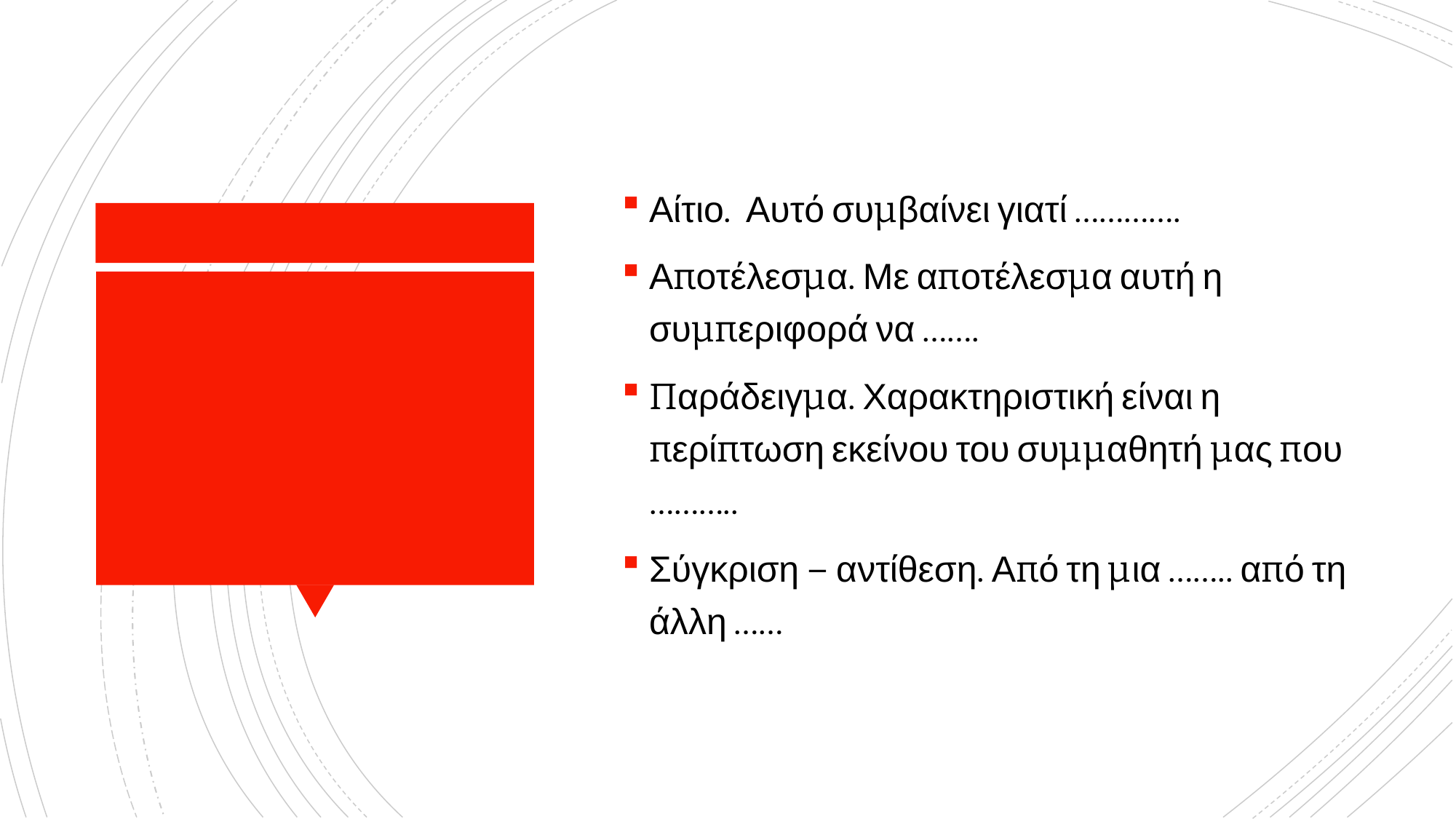

Αίτιο.  Αυτό συμβαίνει γιατί ………….
Αποτέλεσμα. Με αποτέλεσμα αυτή η συμπεριφορά να …….
Παράδειγμα. Χαρακτηριστική είναι η περίπτωση εκείνου του συμμαθητή μας που ………..
Σύγκριση – αντίθεση. Από τη μια …….. από τη άλλη ……
#